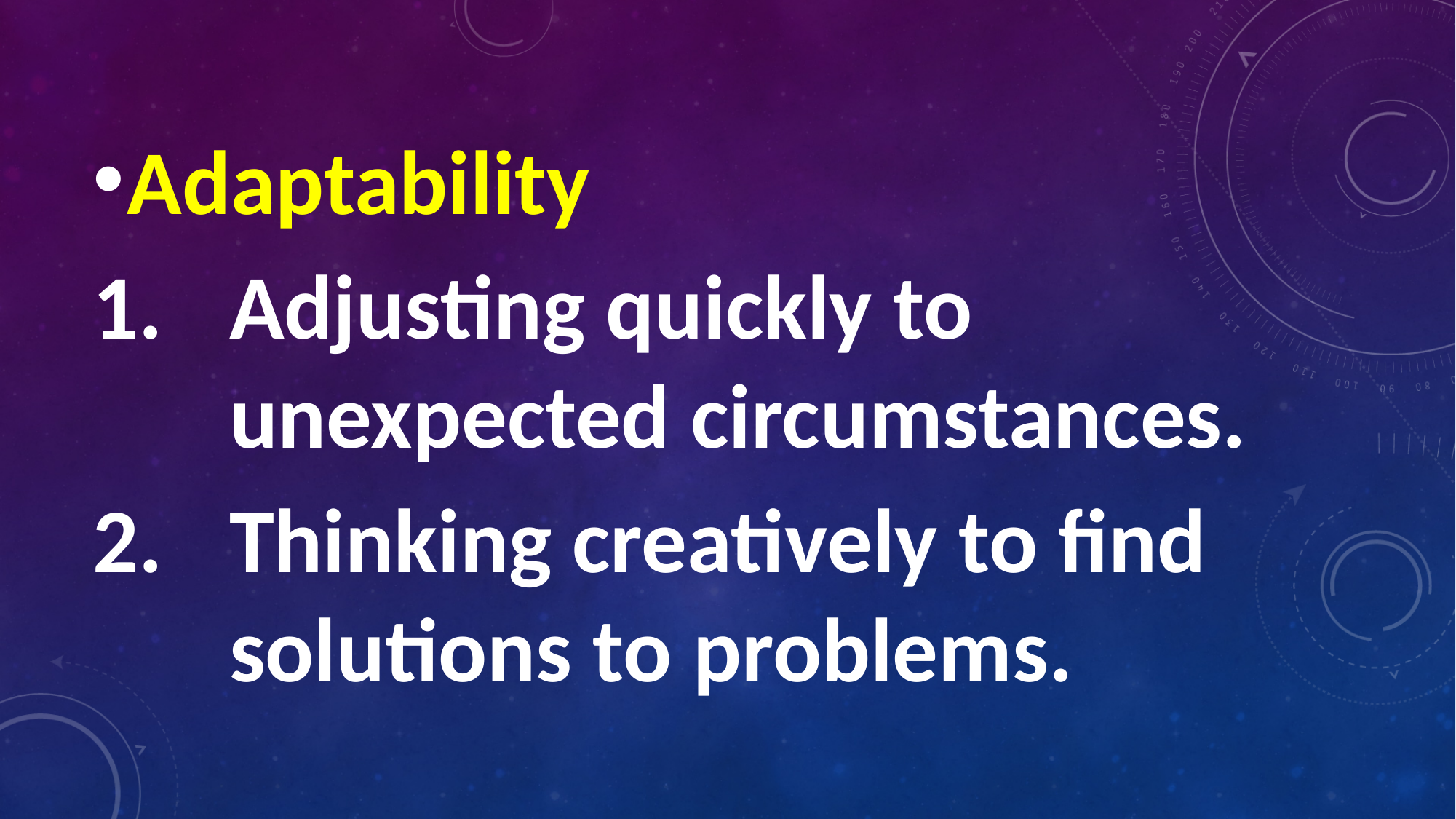

#
Adaptability
Adjusting quickly to unexpected circumstances.
Thinking creatively to find solutions to problems.